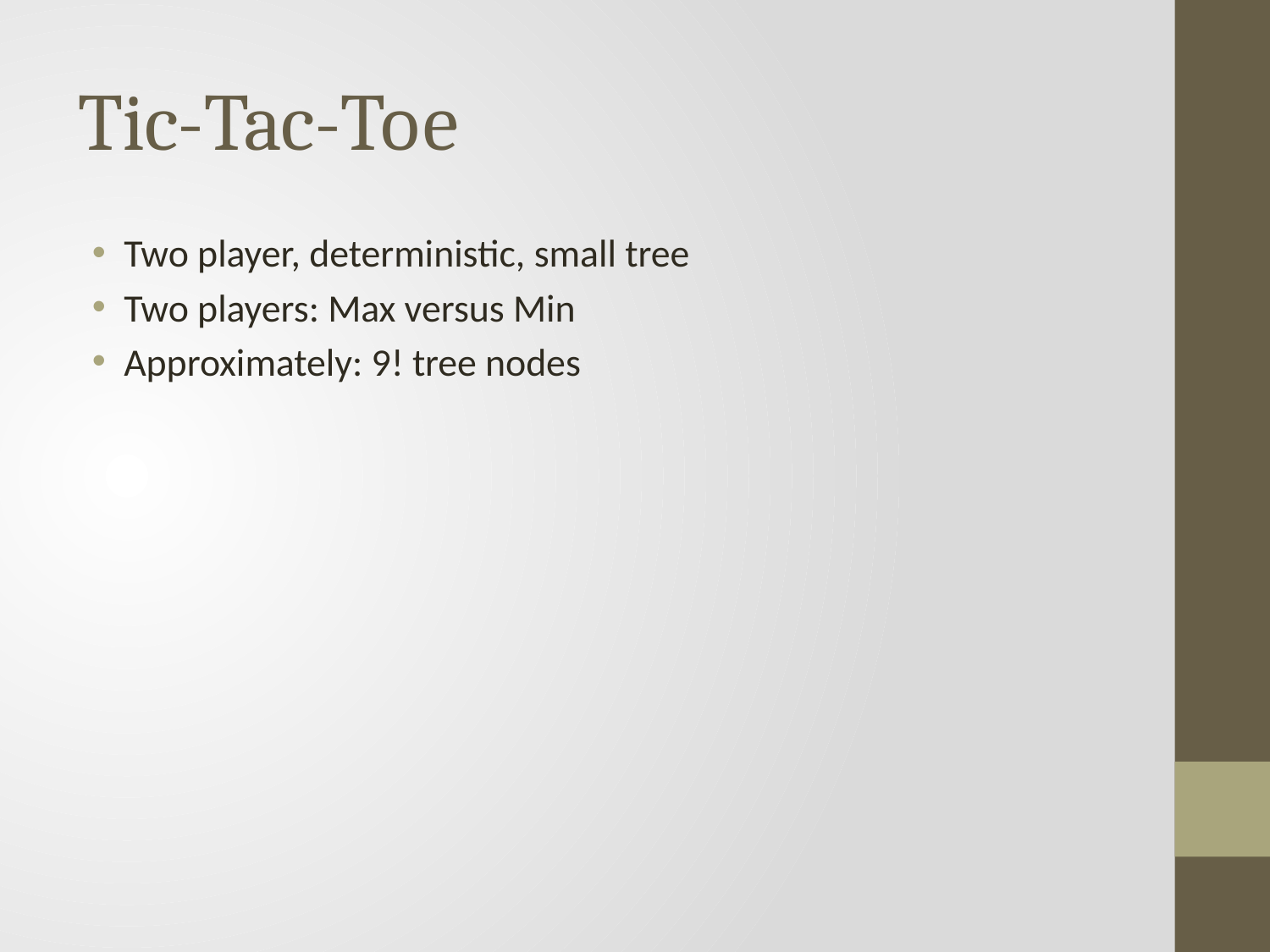

# Tic-Tac-Toe
Two player, deterministic, small tree
Two players: Max versus Min
Approximately: 9! tree nodes